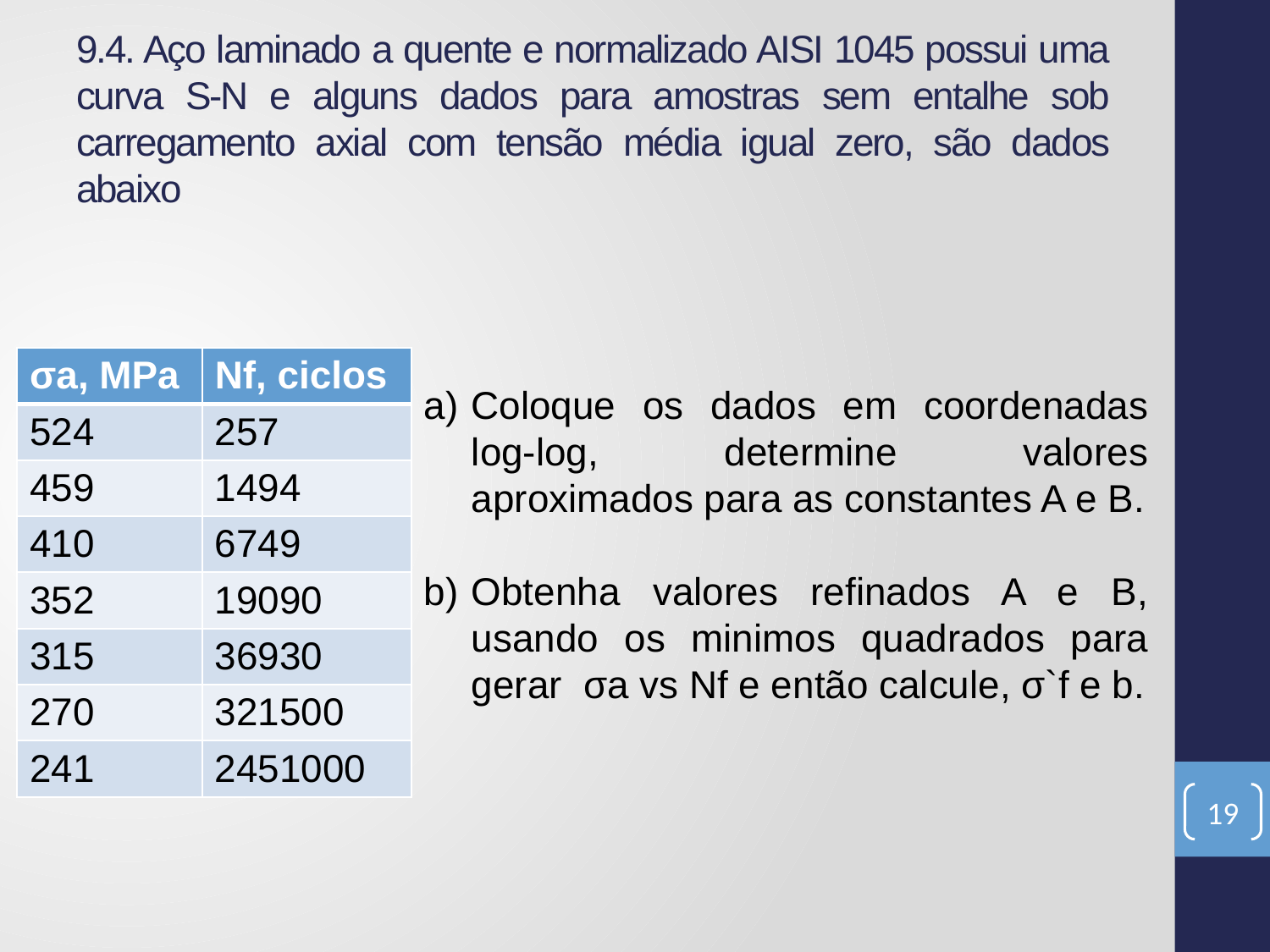

# 9.4. Aço laminado a quente e normalizado AISI 1045 possui uma curva S-N e alguns dados para amostras sem entalhe sob carregamento axial com tensão média igual zero, são dados abaixo
| σa, MPa | Nf, ciclos |
| --- | --- |
| 524 | 257 |
| 459 | 1494 |
| 410 | 6749 |
| 352 | 19090 |
| 315 | 36930 |
| 270 | 321500 |
| 241 | 2451000 |
Coloque os dados em coordenadas log-log, determine valores aproximados para as constantes A e B.

Obtenha valores refinados A e B, usando os minimos quadrados para gerar  σa vs Nf e então calcule, σ`f e b.

19